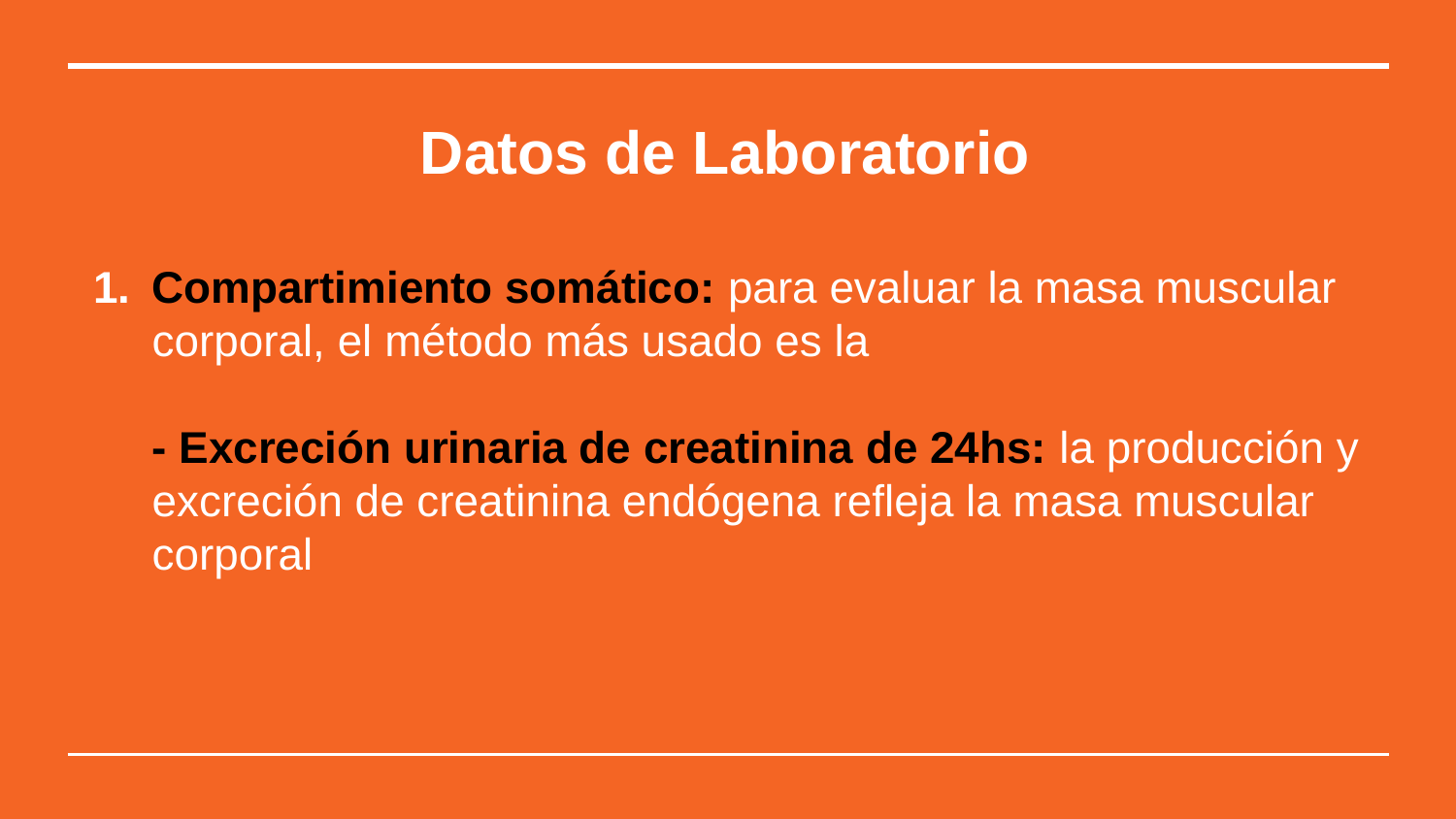

# Datos de Laboratorio

Compartimiento somático: para evaluar la masa muscular  corporal, el método más usado es la

- Excreción urinaria de creatinina de 24hs: la producción y excreción de creatinina endógena refleja la masa muscular corporal